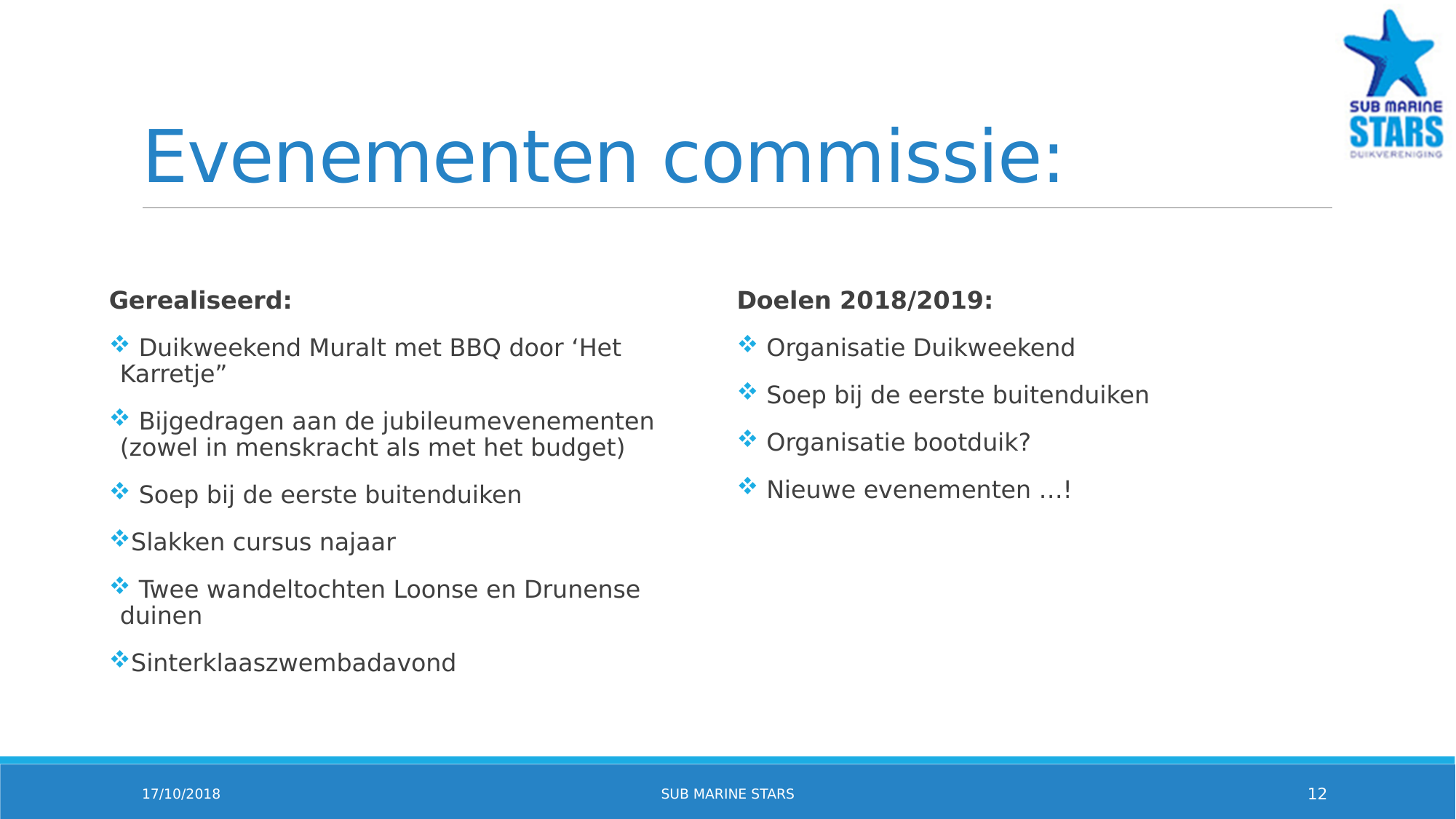

# Evenementen commissie:
Gerealiseerd:
 Duikweekend Muralt met BBQ door ‘Het Karretje”
 Bijgedragen aan de jubileumevenementen (zowel in menskracht als met het budget)
 Soep bij de eerste buitenduiken
Slakken cursus najaar
 Twee wandeltochten Loonse en Drunense duinen
Sinterklaaszwembadavond

Doelen 2018/2019:
 Organisatie Duikweekend
 Soep bij de eerste buitenduiken
 Organisatie bootduik?
 Nieuwe evenementen …!
17/10/2018
Sub Marine Stars
12